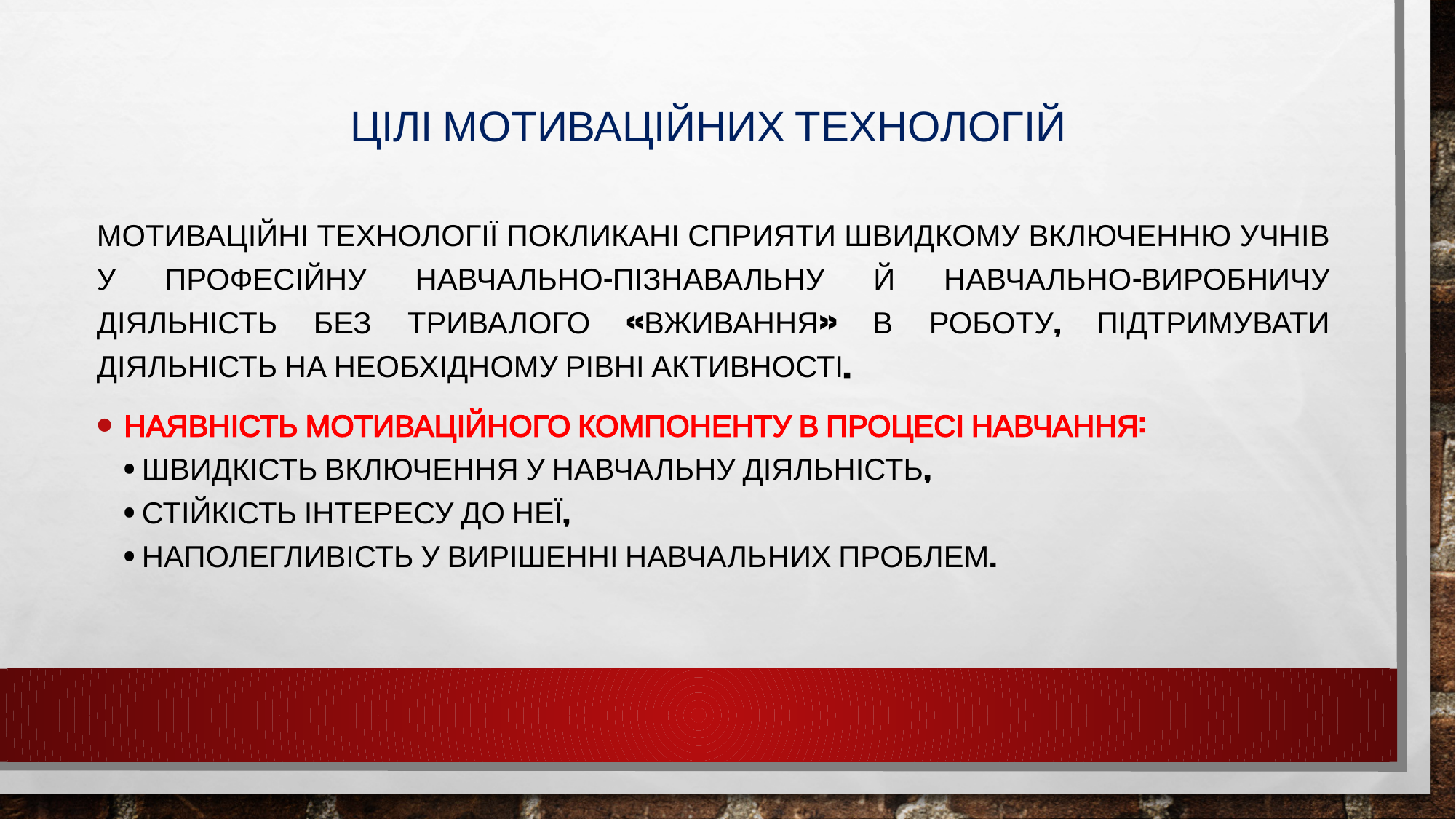

Цілі мотиваційних технологій
мотиваційні технології покликані сприяти швидкому включенню учнів у професійну навчально-пізнавальну й навчально-виробничу діяльність без тривалого «вживання» в роботу, підтримувати діяльність на необхідному рівні активності.
Наявність мотиваційного компоненту в процесі навчання:
• швидкість включення у навчальну діяльність, 
• стійкість інтересу до неї, 
• наполегливість у вирішенні навчальних проблем.